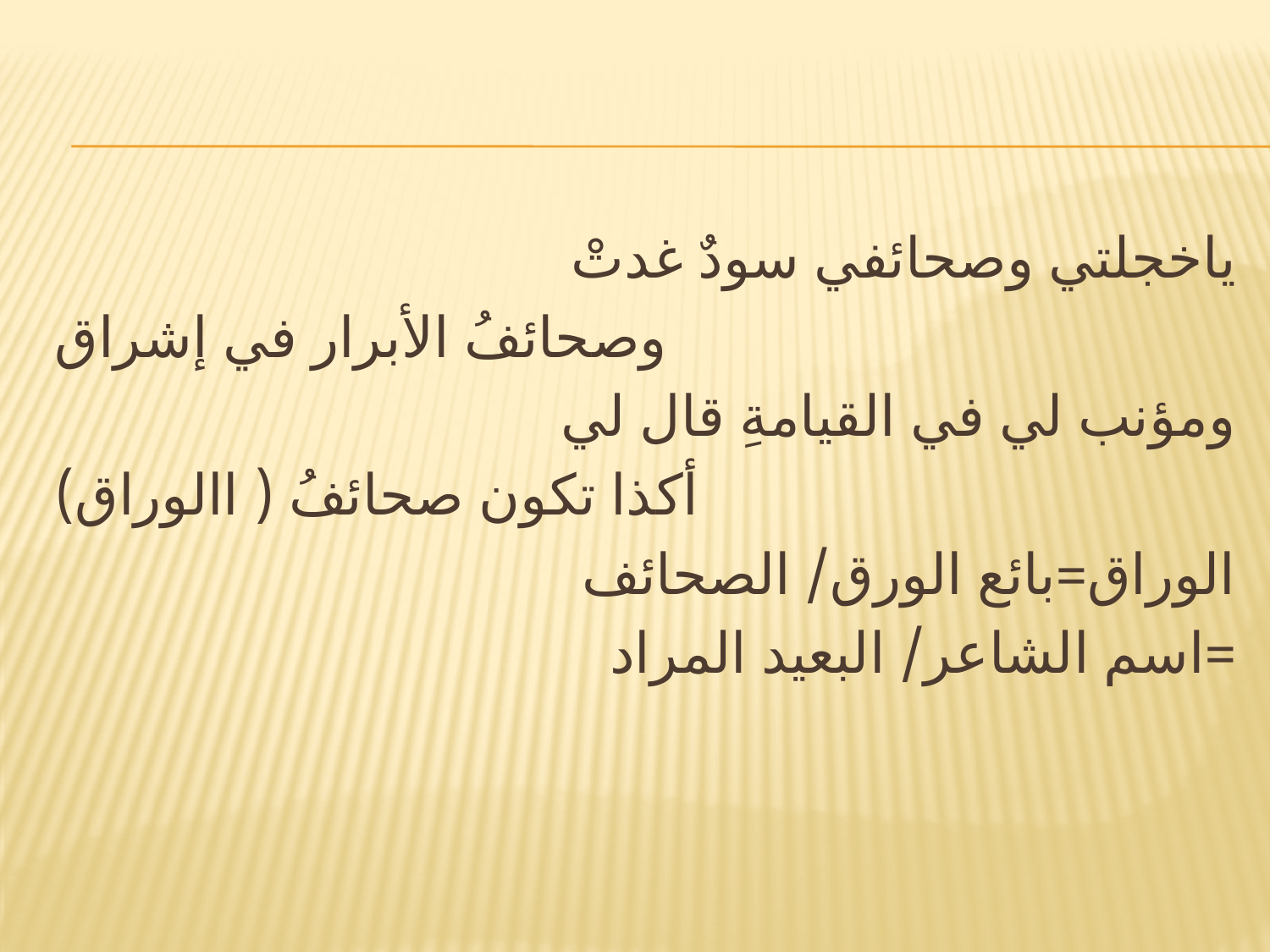

#
ياخجلتي وصحائفي سودٌ غدتْ
وصحائفُ الأبرار في إشراق
ومؤنب لي في القيامةِ قال لي
أكذا تكون صحائفُ ( االوراق)
الوراق=بائع الورق/ الصحائف
=اسم الشاعر/ البعيد المراد